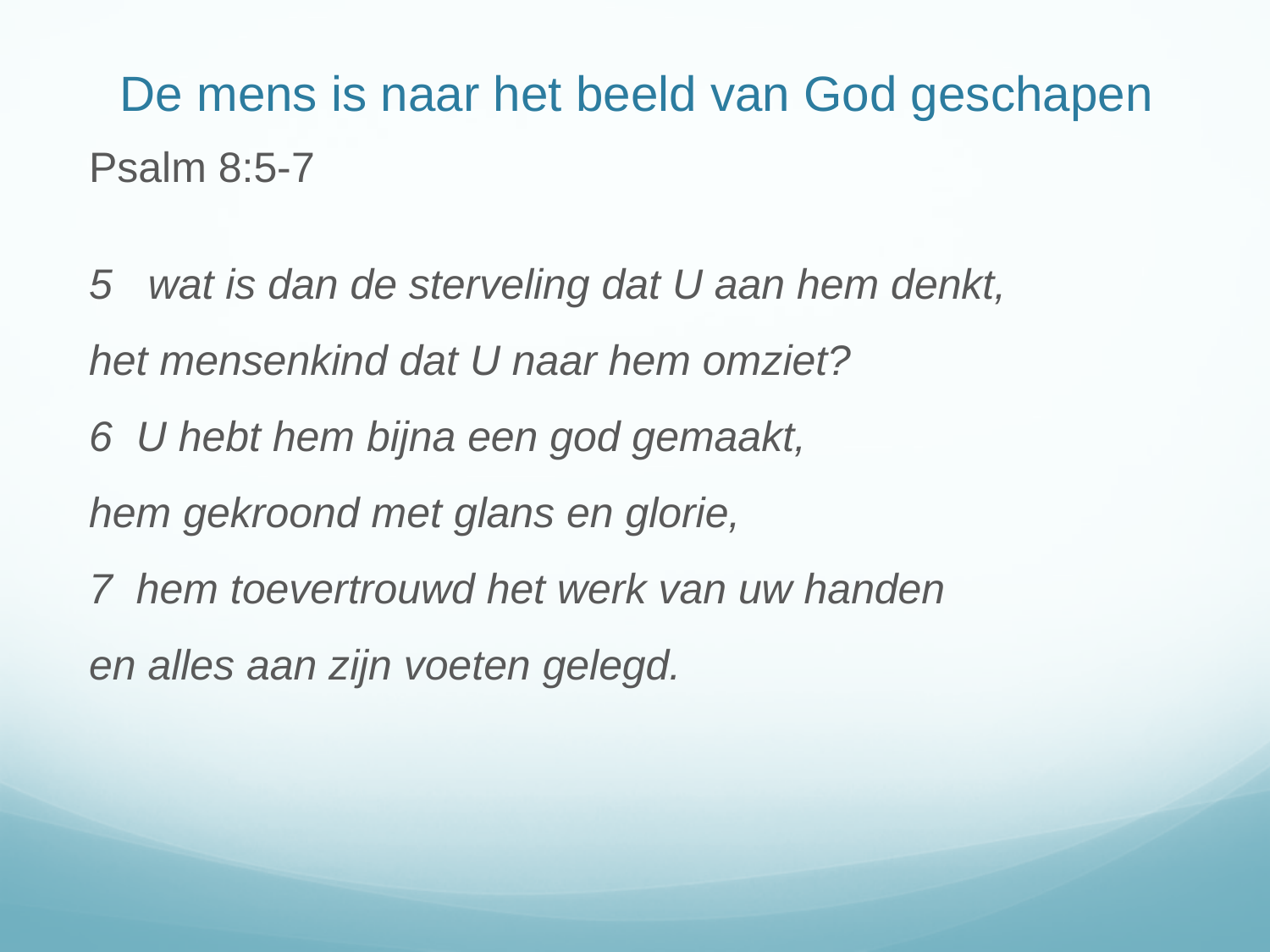

# De mens is naar het beeld van God geschapen
Psalm 8:5-7

5   wat is dan de sterveling dat U aan hem denkt,
het mensenkind dat U naar hem omziet?
6  U hebt hem bijna een god gemaakt,
hem gekroond met glans en glorie,
7  hem toevertrouwd het werk van uw handen
en alles aan zijn voeten gelegd.